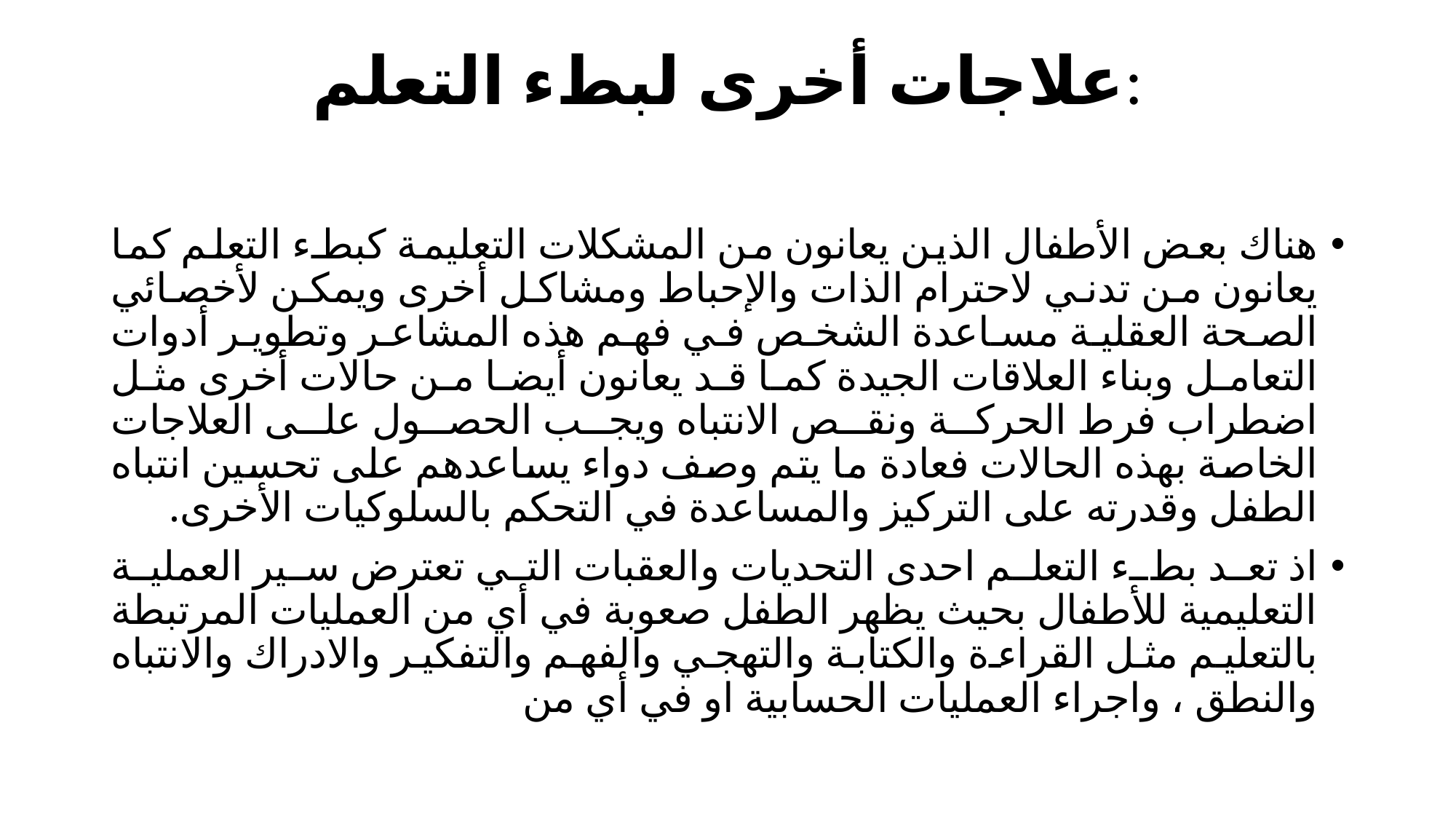

# علاجات أخرى لبطء التعلم:
هناك بعض الأطفال الذين يعانون من المشكلات التعليمة كبطء التعلم كما يعانون من تدني لاحترام الذات والإحباط ومشاكل أخرى ويمكن لأخصائي الصحة العقلية مساعدة الشخص في فهم هذه المشاعر وتطوير أدوات التعامل وبناء العلاقات الجيدة كما قد يعانون أيضا من حالات أخرى مثل اضطراب فرط الحركة ونقص الانتباه ويجب الحصول على العلاجات الخاصة بهذه الحالات فعادة ما يتم وصف دواء يساعدهم على تحسين انتباه الطفل وقدرته على التركيز والمساعدة في التحكم بالسلوكيات الأخرى.
اذ تعد بطء التعلم احدى التحديات والعقبات التي تعترض سير العملية التعليمية للأطفال بحيث يظهر الطفل صعوبة في أي من العمليات المرتبطة بالتعليم مثل القراءة والكتابة والتهجي والفهم والتفكير والادراك والانتباه والنطق ، واجراء العمليات الحسابية او في أي من